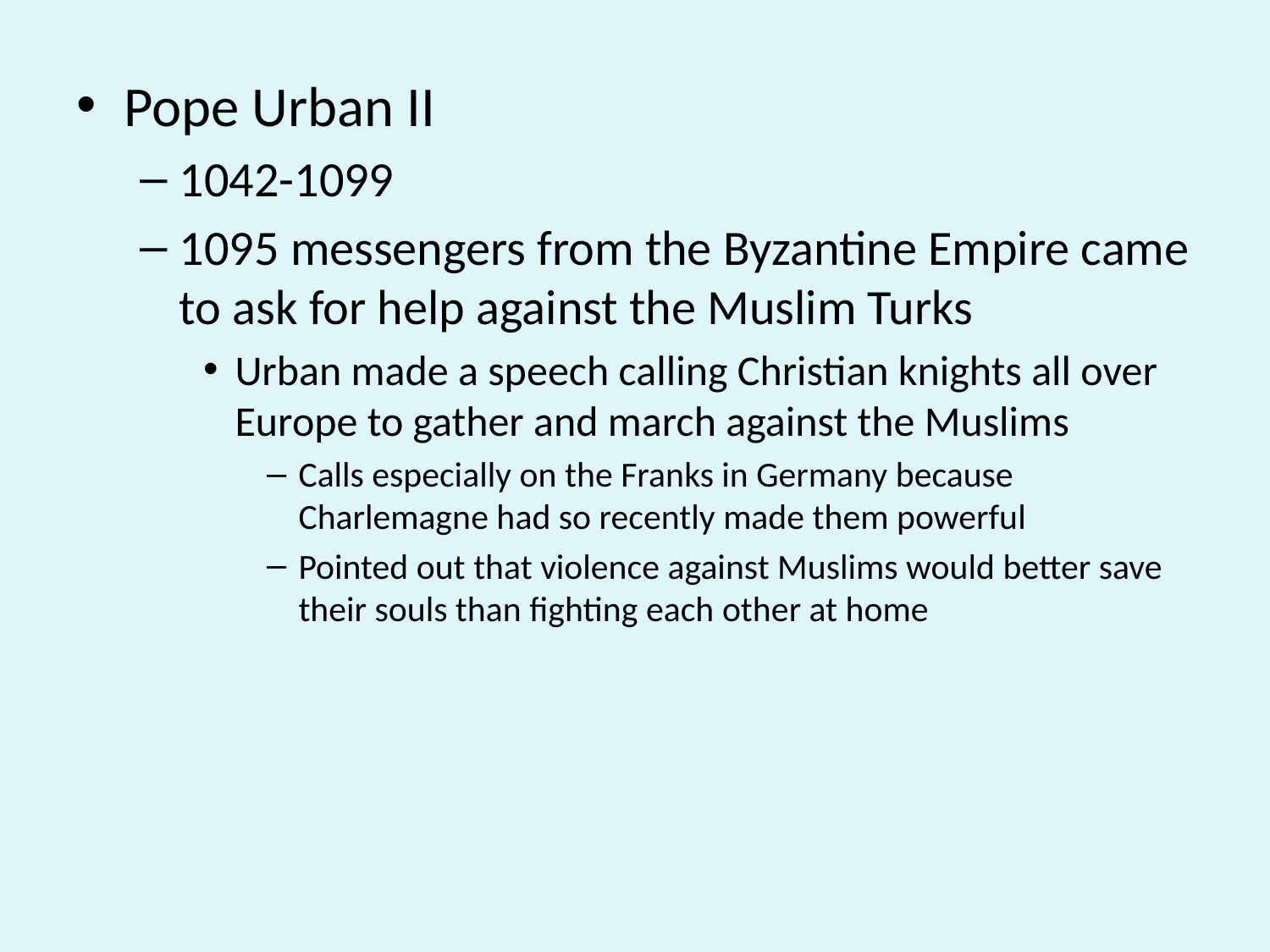

Pope Urban II
1042-1099
1095 messengers from the Byzantine Empire came to ask for help against the Muslim Turks
Urban made a speech calling Christian knights all over Europe to gather and march against the Muslims
Calls especially on the Franks in Germany because Charlemagne had so recently made them powerful
Pointed out that violence against Muslims would better save their souls than fighting each other at home